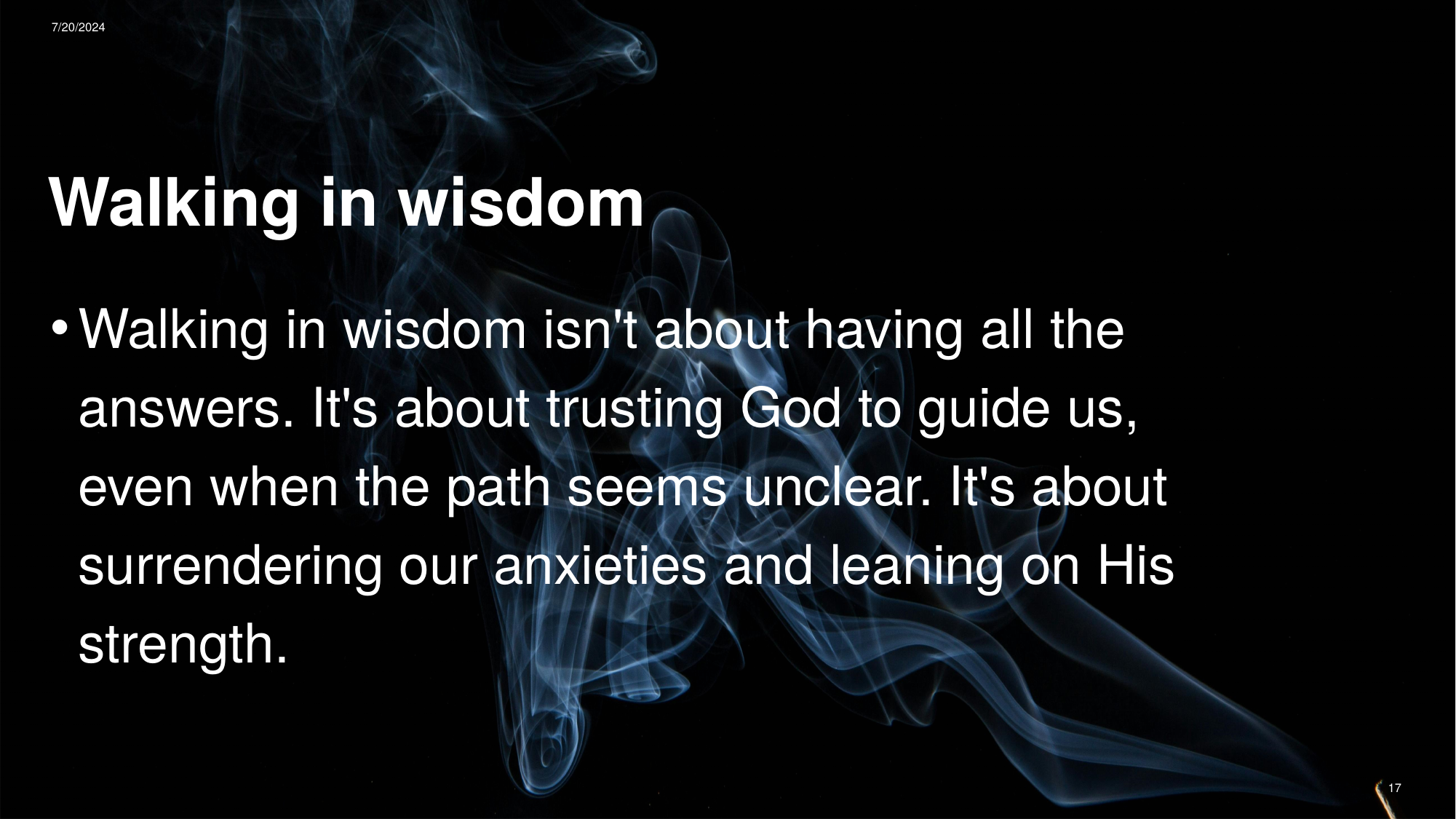

7/20/2024
# Walking in wisdom
Walking in wisdom isn't about having all the answers. It's about trusting God to guide us, even when the path seems unclear. It's about surrendering our anxieties and leaning on His strength.

17